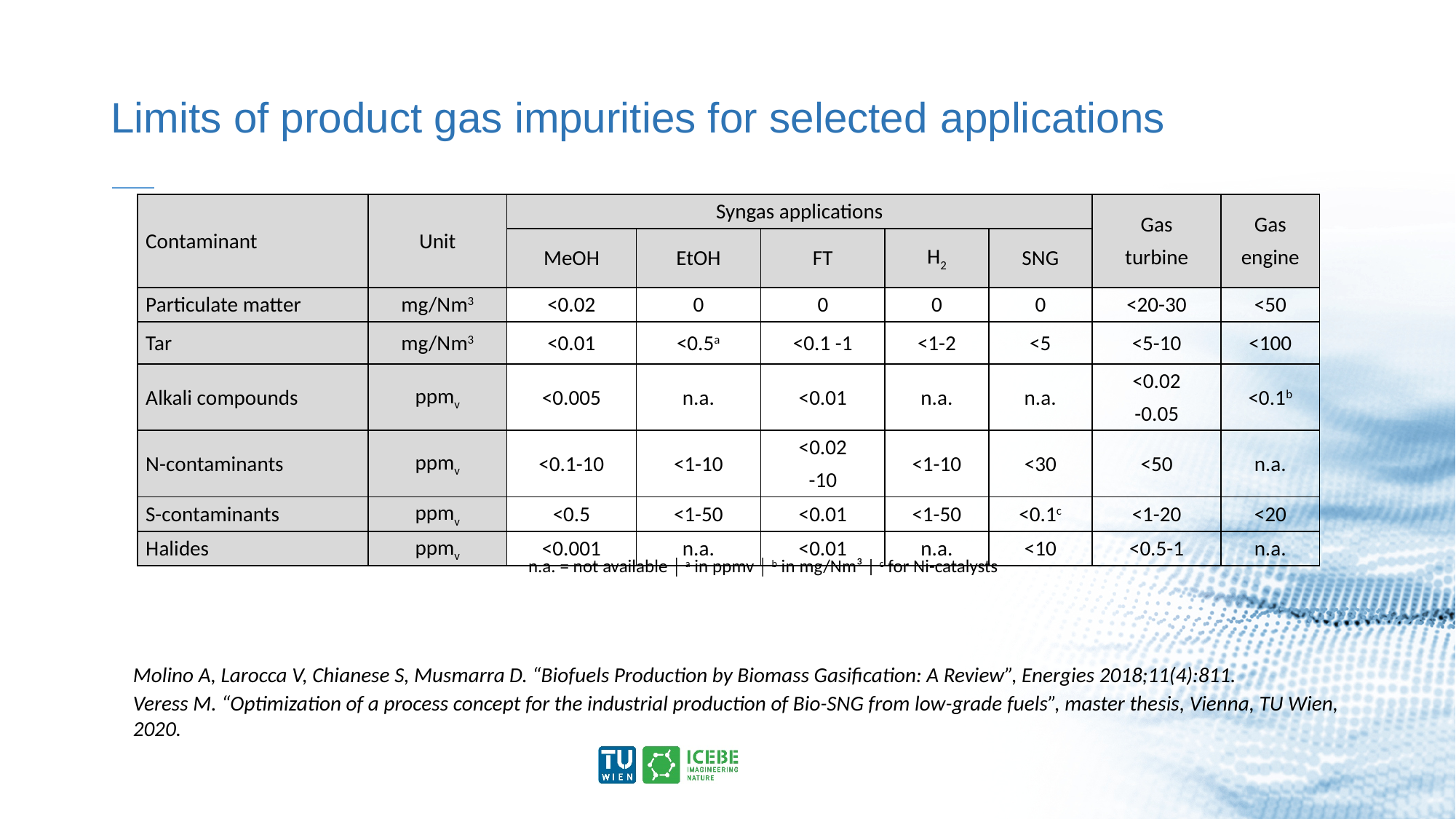

# Limits of product gas impurities for selected applications
| Contaminant | Unit | Syngas applications |  |  |  |  | Gas turbine | Gas engine |
| --- | --- | --- | --- | --- | --- | --- | --- | --- |
|  |  | MeOH | EtOH | FT | H2 | SNG |  |  |
| Particulate matter | mg/Nm3 | <0.02 | 0 | 0 | 0 | 0 | <20-30 | <50 |
| Tar | mg/Nm3 | <0.01 | <0.5a | <0.1 -1 | <1-2 | <5 | <5-10 | <100 |
| Alkali compounds | ppmv | <0.005 | n.a. | <0.01 | n.a. | n.a. | <0.02 -0.05 | <0.1b |
| N-contaminants | ppmv | <0.1-10 | <1-10 | <0.02 -10 | <1-10 | <30 | <50 | n.a. |
| S-contaminants | ppmv | <0.5 | <1-50 | <0.01 | <1-50 | <0.1c | <1-20 | <20 |
| Halides | ppmv | <0.001 | n.a. | <0.01 | n.a. | <10 | <0.5-1 | n.a. |
n.a. = not available │ a in ppmv │ b in mg/Nm³ | c for Ni-catalysts
Molino A, Larocca V, Chianese S, Musmarra D. “Biofuels Production by Biomass Gasification: A Review”, Energies 2018;11(4):811.
Veress M. “Optimization of a process concept for the industrial production of Bio-SNG from low-grade fuels”, master thesis, Vienna, TU Wien, 2020.